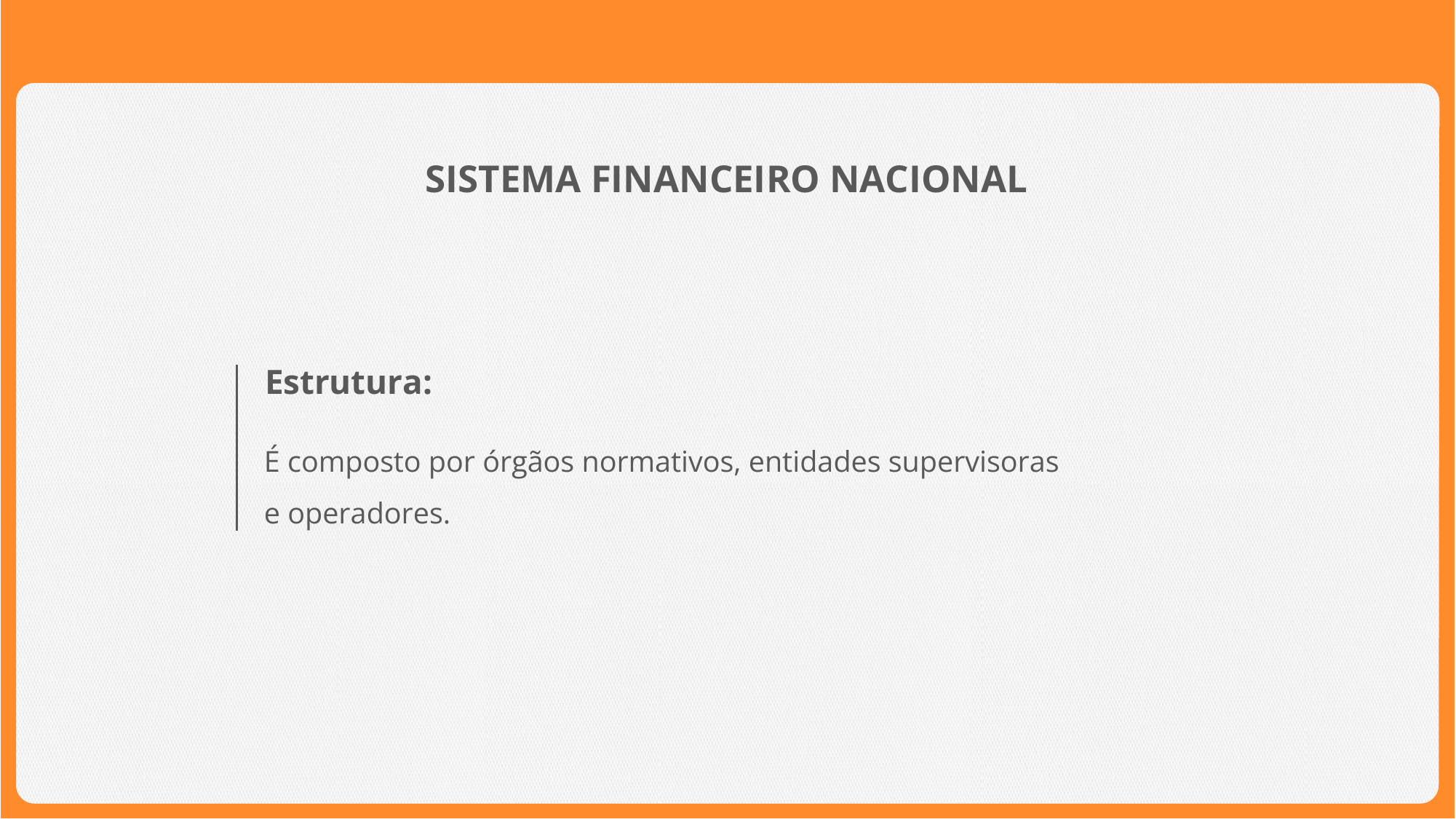

SISTEMA FINANCEIRO NACIONAL
Estrutura:
É composto por órgãos normativos, entidades supervisoras
e operadores.